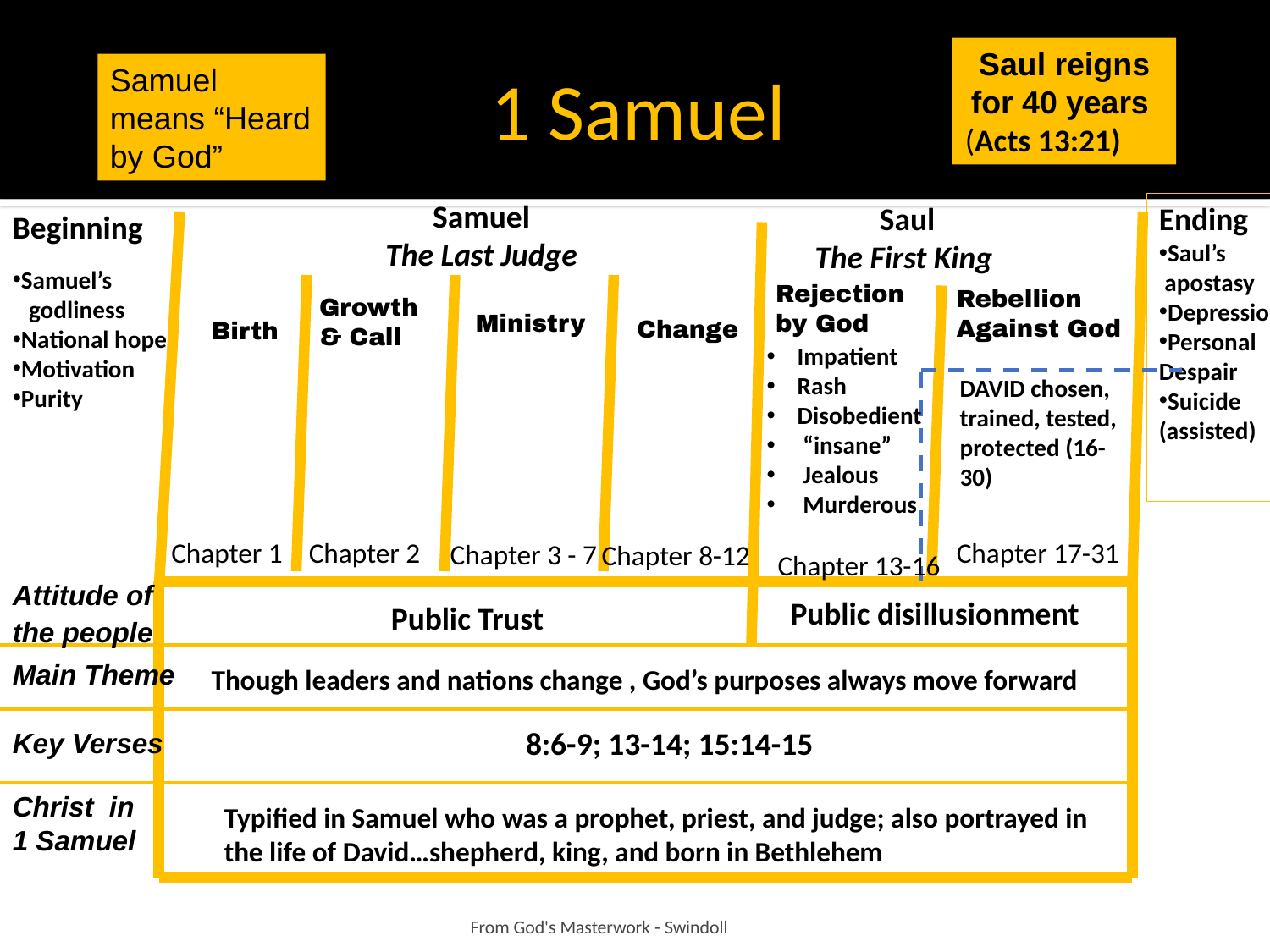

# 1 Samuel
Saul reigns for 40 years
(Acts 13:21)
Samuel means “Heard by God”

Samuel
The Last Judge
         Saul
The First King
Ending
Saul’s
 apostasy
Depression
Personal
Despair
Suicide
(assisted)

Beginning

Samuel’s
   godliness
National hope
Motivation
Purity

Rejection
by God
Rebellion
Against God
Growth
& Call
 Ministry
   Birth
Change
    Impatient
    Rash
    Disobedient
     “insane”
     Jealous
     Murderous
  Chapter 13-16

DAVID chosen, trained, tested, protected (16-30)

Chapter 1
Chapter 2
       Chapter 17-31

Chapter 3 - 7
Chapter 8-12

Attitude of  the people
Public disillusionment
       Public Trust

Main Theme
        Though leaders and nations change , God’s purposes always move forward

8:6-9; 13-14; 15:14-15
Key Verses
Christ  in 1 Samuel
Typified in Samuel who was a prophet, priest, and judge; also portrayed in the life of David…shepherd, king, and born in Bethlehem
                       From God's Masterwork - Swindoll